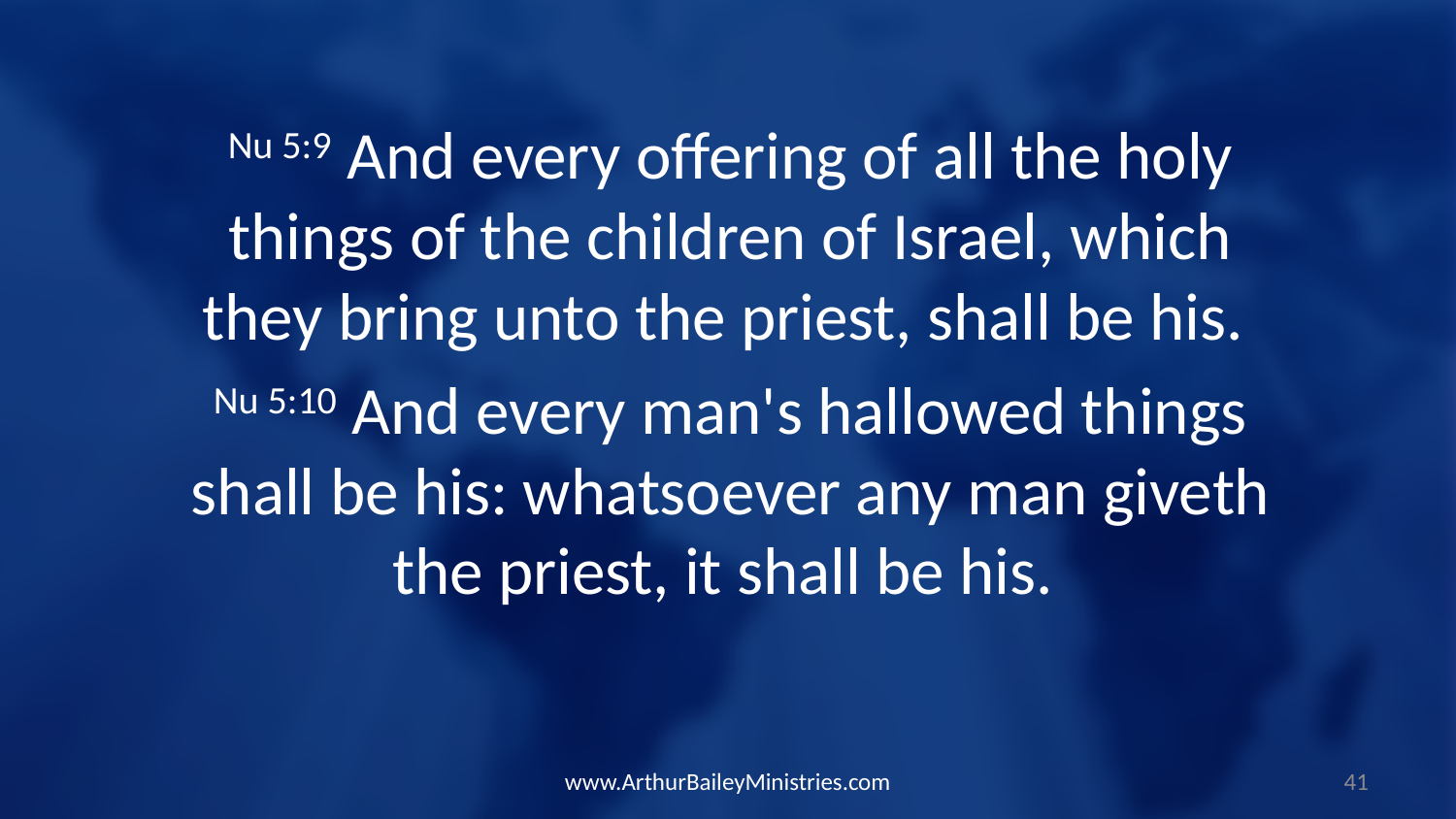

Nu 5:9 And every offering of all the holy things of the children of Israel, which they bring unto the priest, shall be his.
Nu 5:10 And every man's hallowed things shall be his: whatsoever any man giveth the priest, it shall be his.

www.ArthurBaileyMinistries.com
41